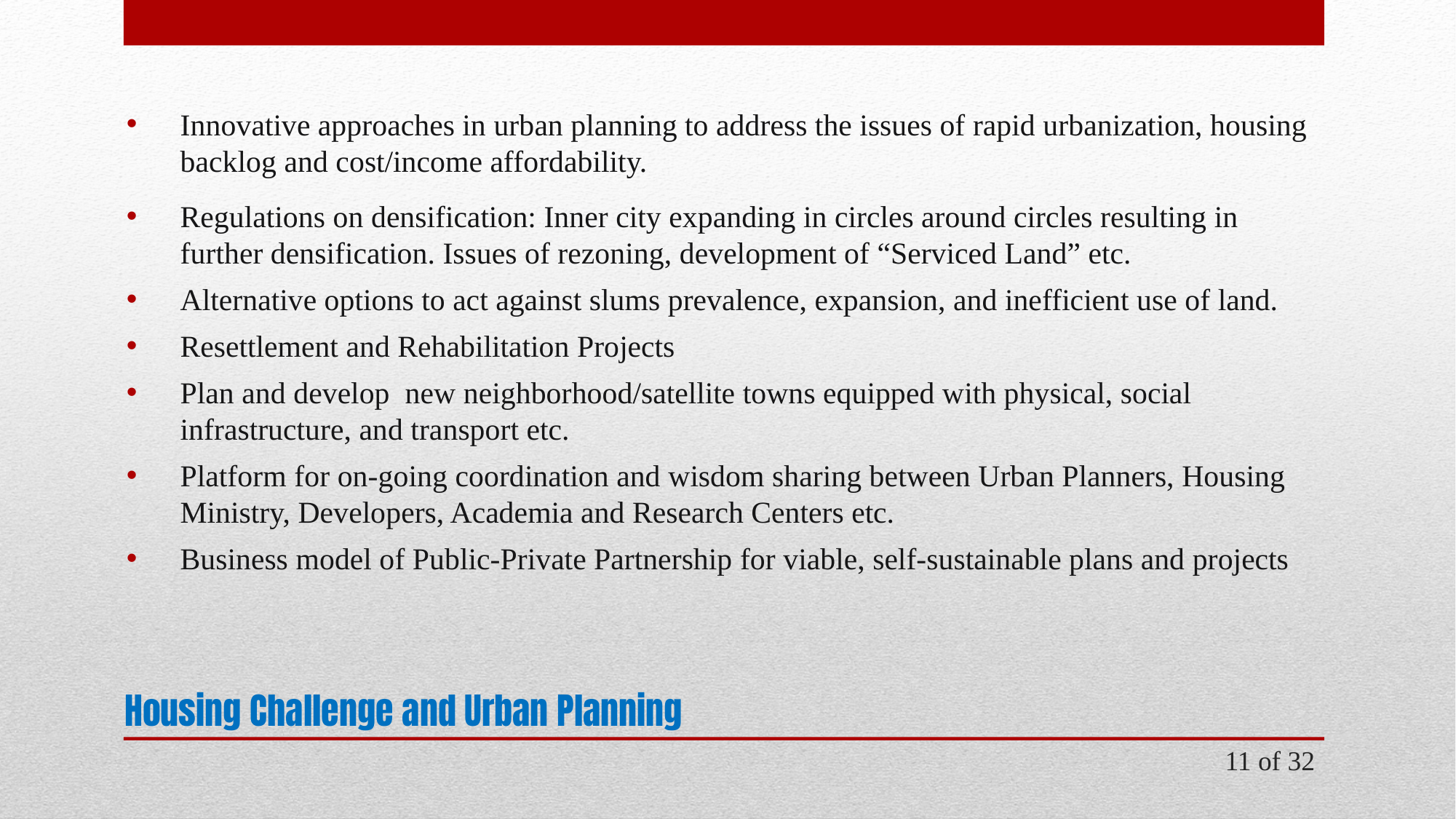

Innovative approaches in urban planning to address the issues of rapid urbanization, housing backlog and cost/income affordability.
Regulations on densification: Inner city expanding in circles around circles resulting in further densification. Issues of rezoning, development of “Serviced Land” etc.
Alternative options to act against slums prevalence, expansion, and inefficient use of land.
Resettlement and Rehabilitation Projects
Plan and develop  new neighborhood/satellite towns equipped with physical, social infrastructure, and transport etc.
Platform for on-going coordination and wisdom sharing between Urban Planners, Housing Ministry, Developers, Academia and Research Centers etc.
Business model of Public-Private Partnership for viable, self-sustainable plans and projects
Housing Challenge and Urban Planning